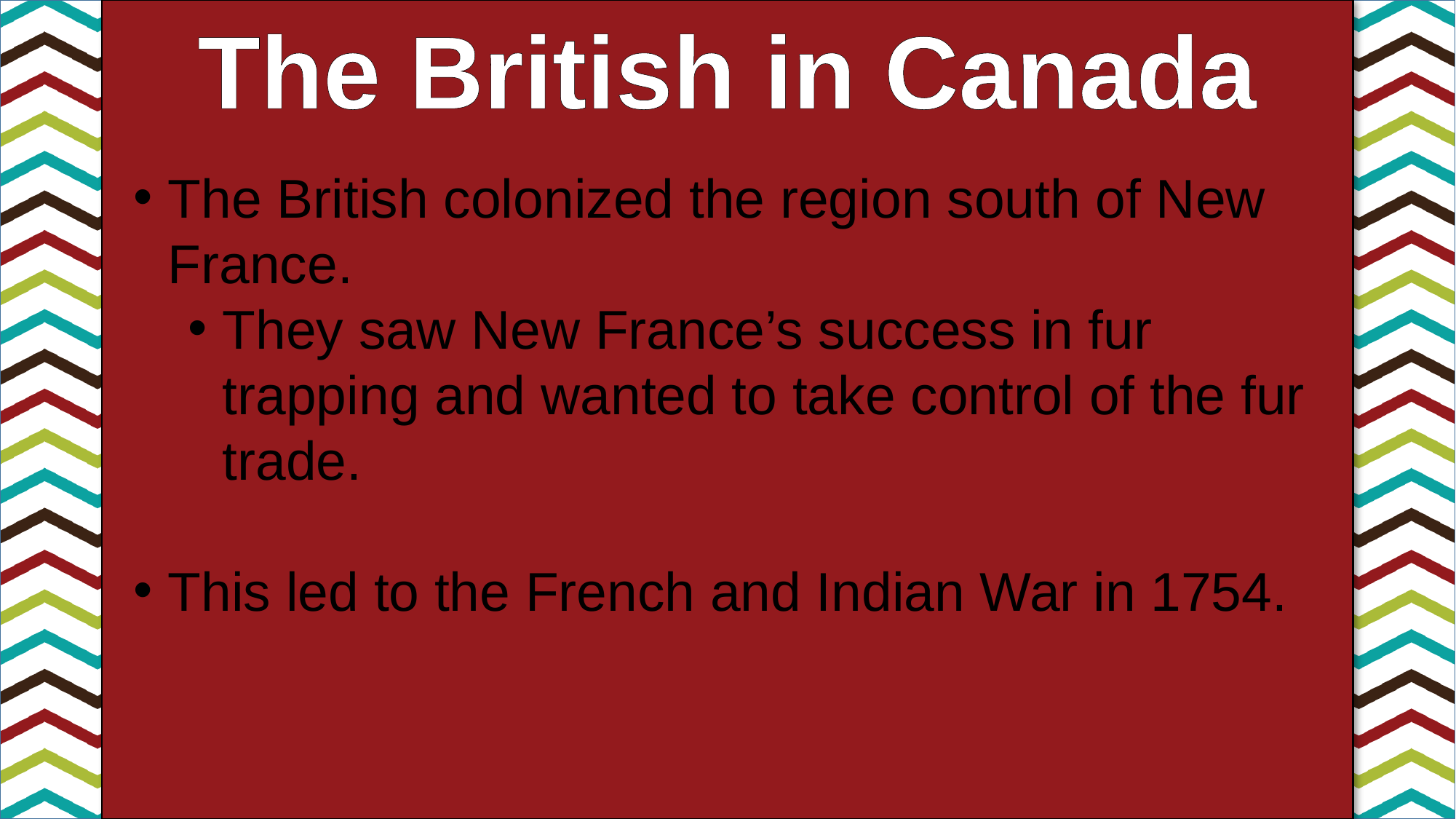

The British in Canada
The British colonized the region south of New France.
They saw New France’s success in fur trapping and wanted to take control of the fur trade.

This led to the French and Indian War in 1754.